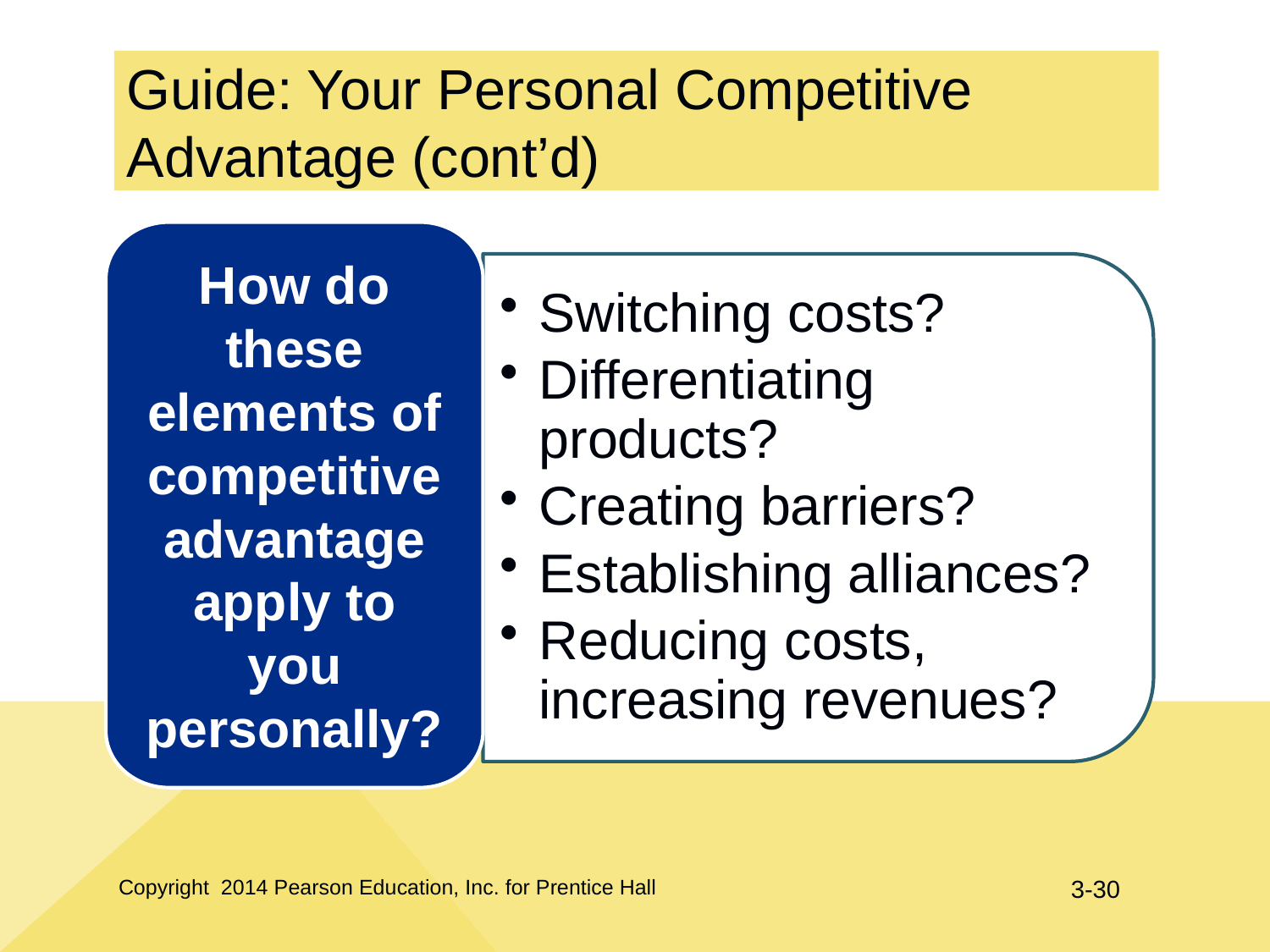

# Guide: Your Personal Competitive Advantage (cont’d)
How do these elements of
competitive advantage apply to you personally?
Switching costs?
Differentiating products?
Creating barriers?
Establishing alliances?
Reducing costs, increasing revenues?
Copyright  2014 Pearson Education, Inc. for Prentice Hall